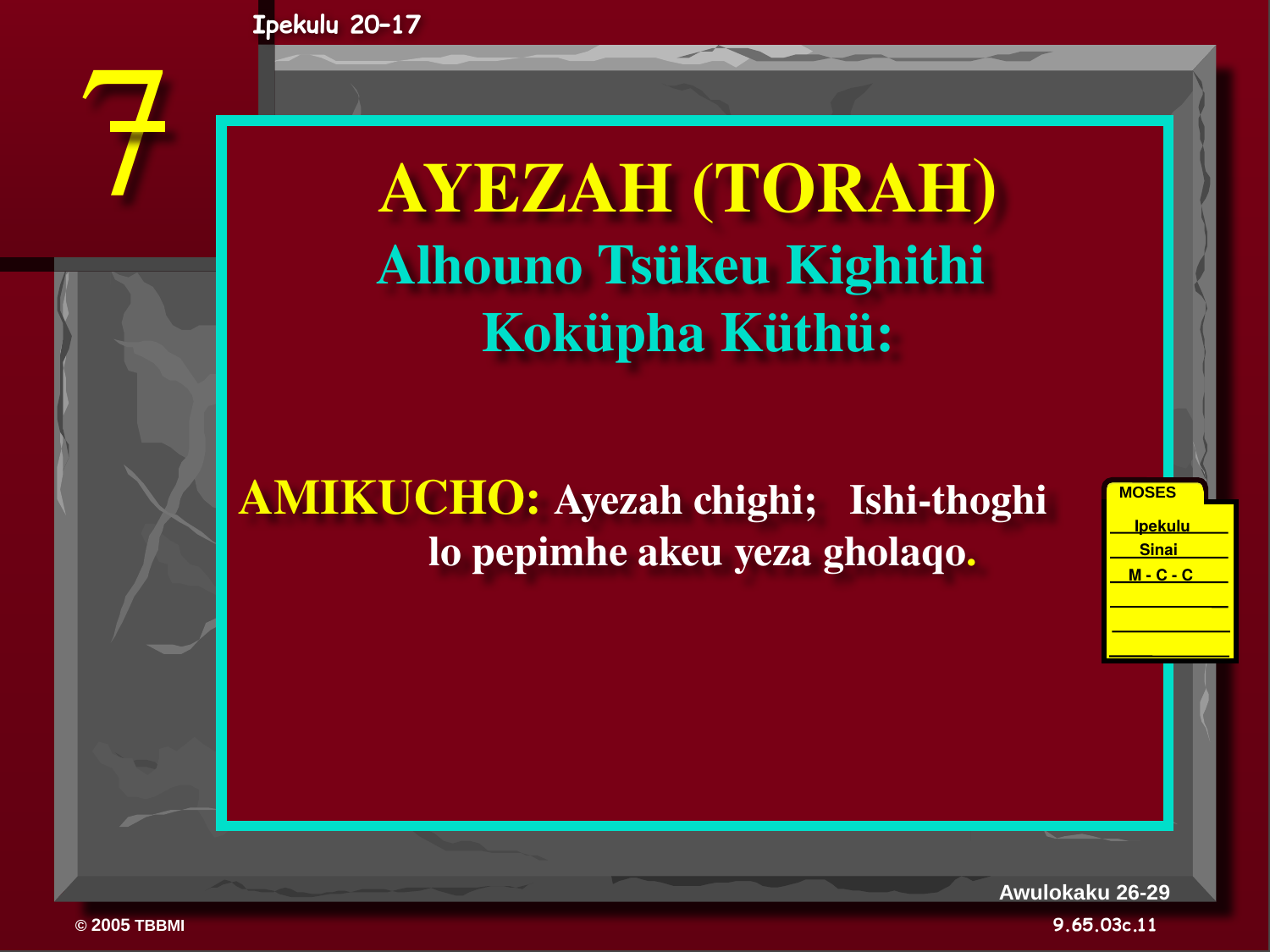

7

Ipekulu 20–17

AYEZAH (TORAH)
Alhouno Tsükeu Kighithi
Koküpha Küthü:

AMIKUCHO: Ayezah chighi;   Ishi-thoghi
                  lo pepimhe akeu yeza gholaqo.
MOSES

Ipekulu

Sinai

M - C - C

40

Awulokaku 26-29
11